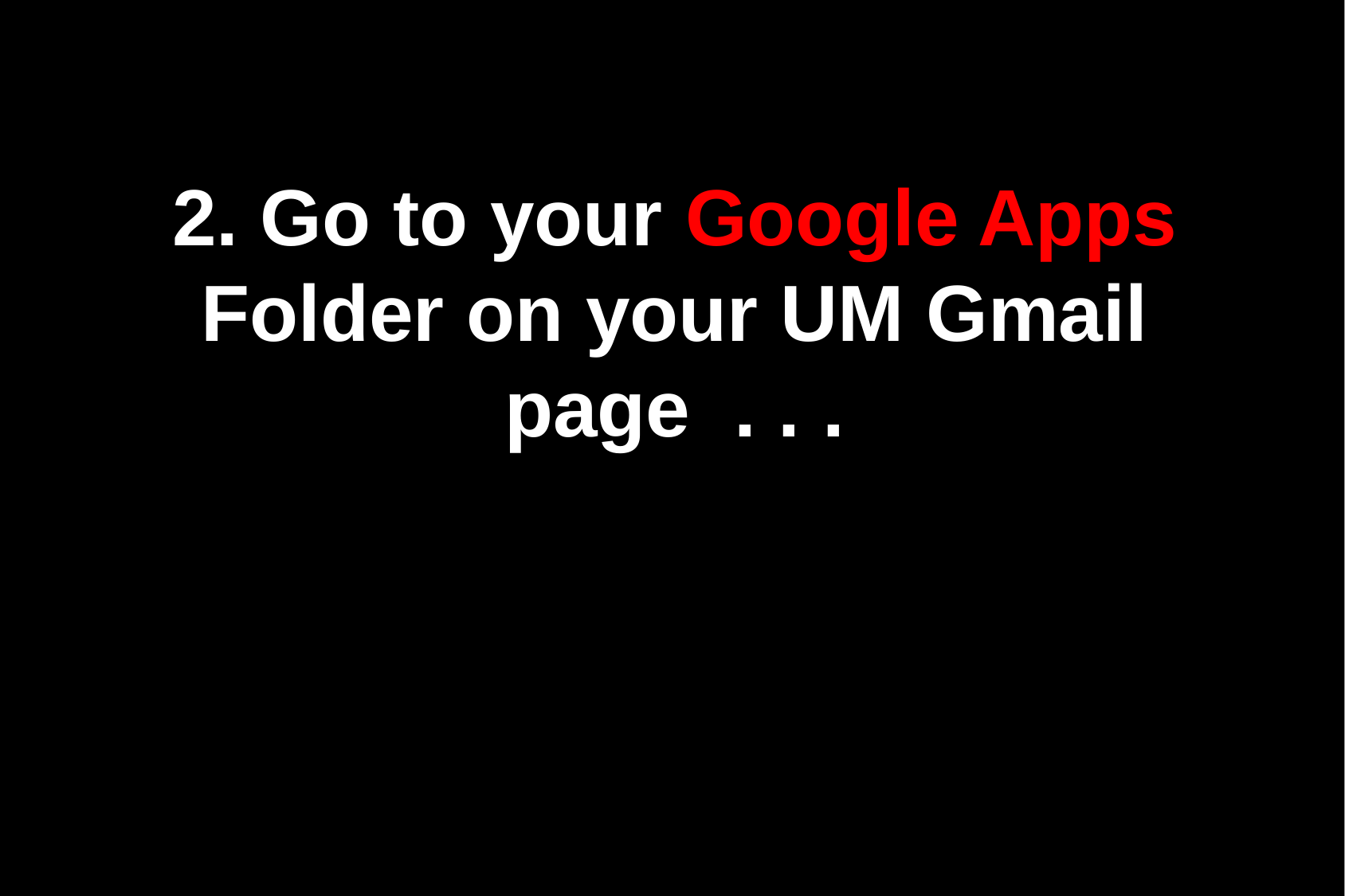

2. Go to your Google Apps Folder on your UM Gmail page  . . .